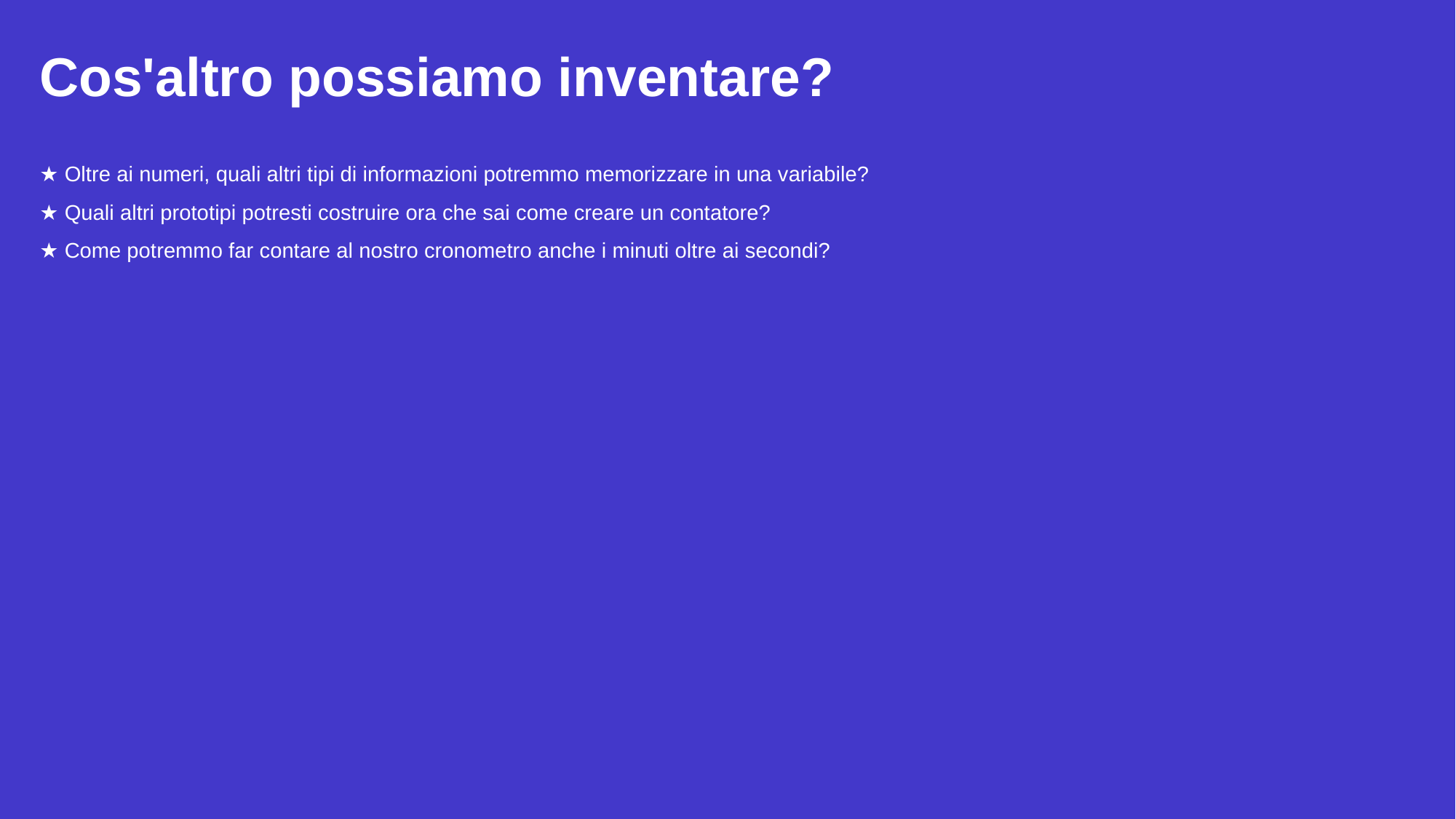

# Cos'altro possiamo inventare?
★ Oltre ai numeri, quali altri tipi di informazioni potremmo memorizzare in una variabile?
★ Quali altri prototipi potresti costruire ora che sai come creare un contatore?
★ Come potremmo far contare al nostro cronometro anche i minuti oltre ai secondi?